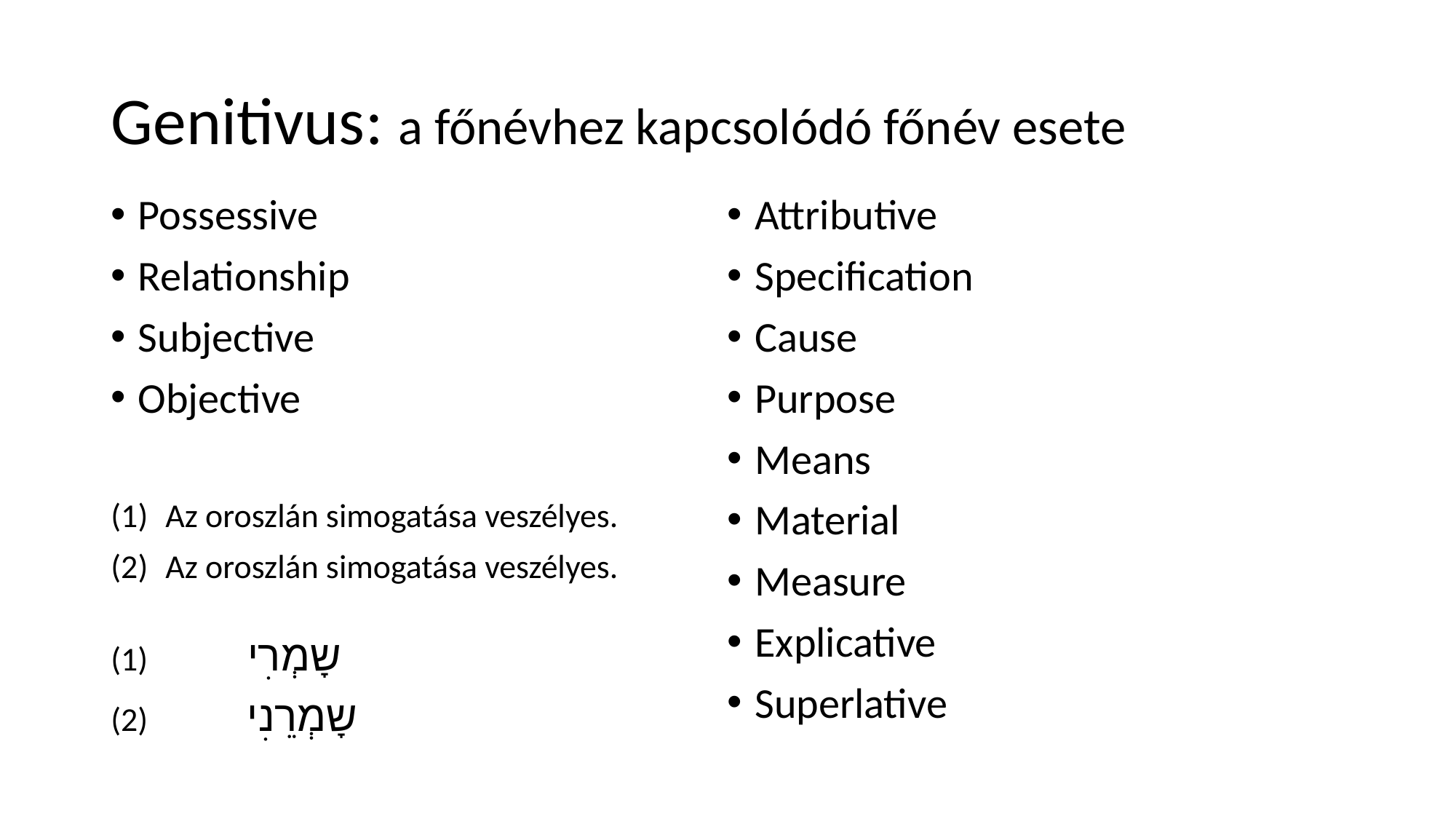

# Genitivus: a főnévhez kapcsolódó főnév esete
Possessive
Relationship
Subjective
Objective

Az oroszlán simogatása veszélyes.
Az oroszlán simogatása veszélyes.

(1)	שָמְרׅי
(2)	שָמְרֵנׅי

Attributive
Specification
Cause
Purpose
Means
Material
Measure
Explicative
Superlative